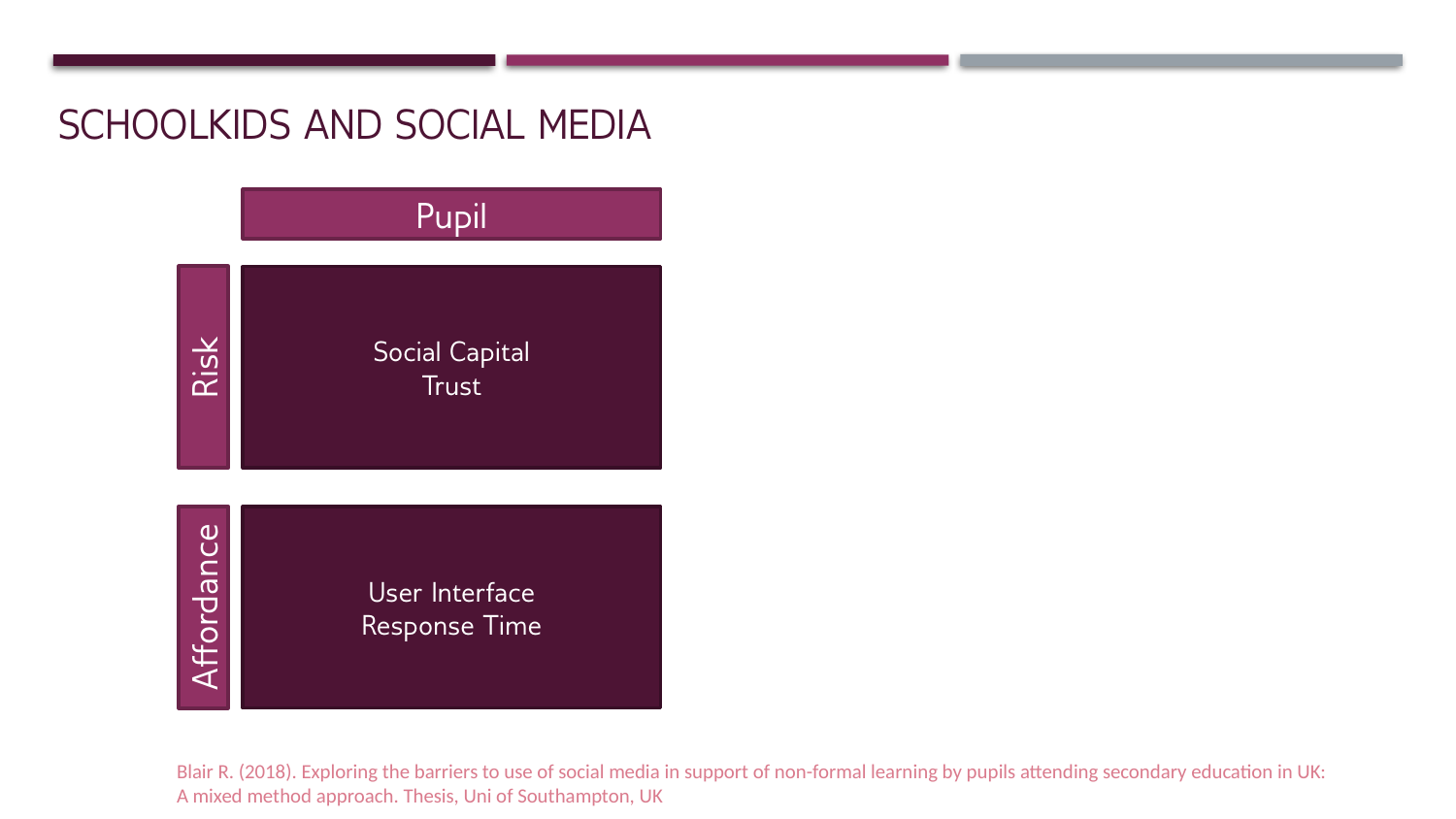

# Schoolkids and Social Media
Pupil
Social Capital
Trust
Risk
User Interface
Response Time
Affordance
Blair R. (2018). Exploring the barriers to use of social media in support of non-formal learning by pupils attending secondary education in UK: A mixed method approach. Thesis, Uni of Southampton, UK